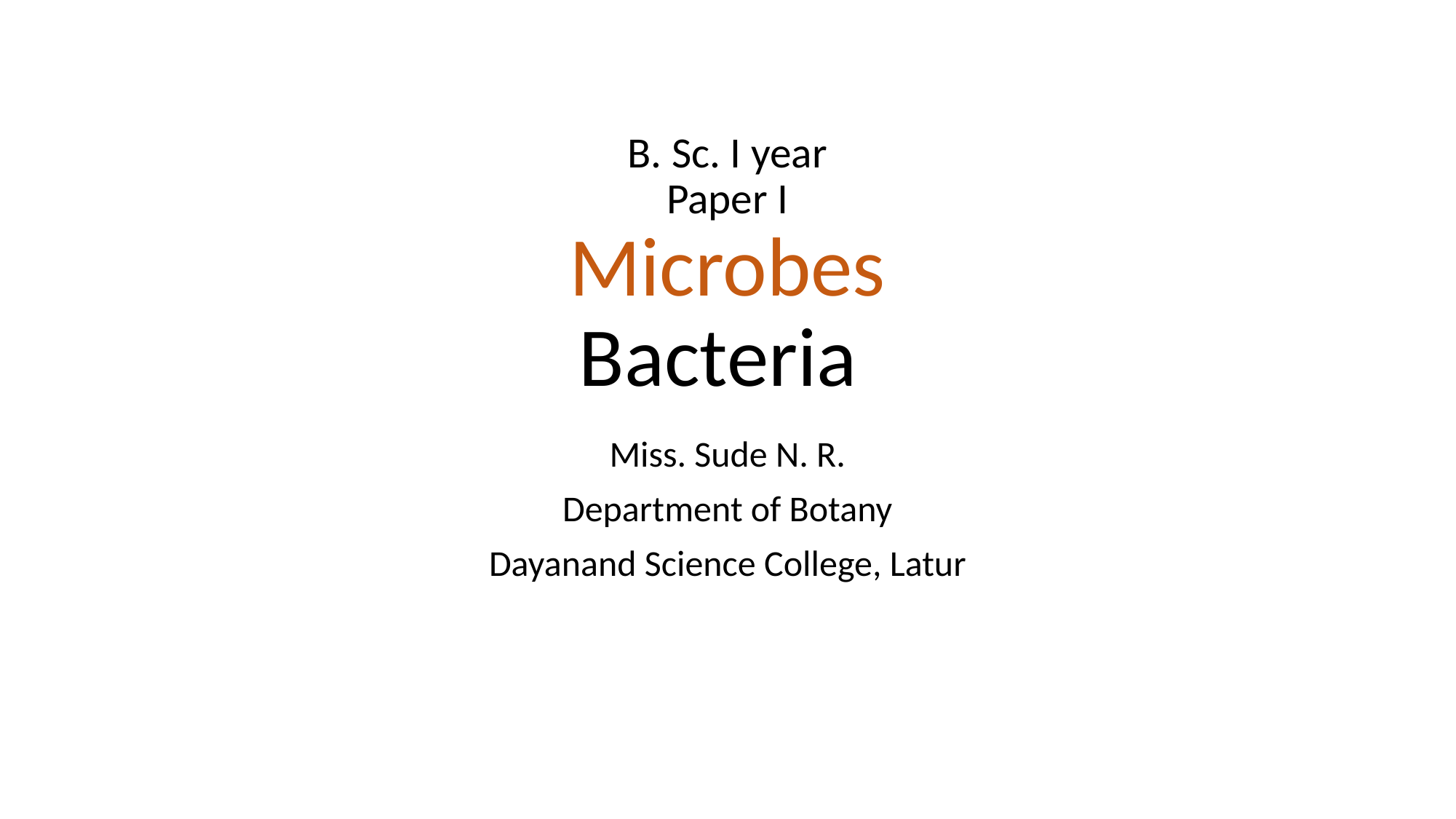

# B. Sc. I year Paper I Microbes Bacteria
Miss. Sude N. R.
Department of Botany
Dayanand Science College, Latur